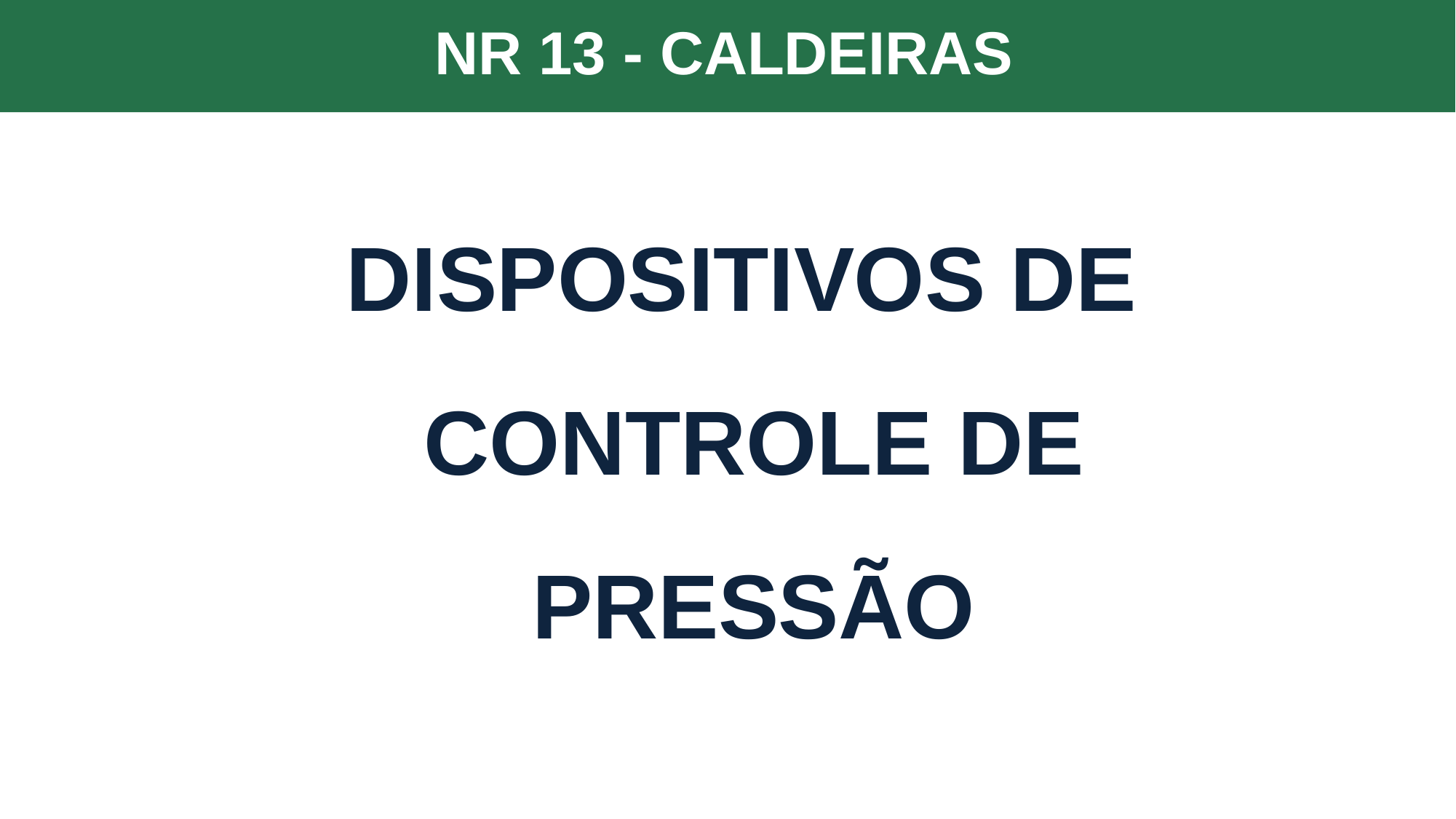

NR 13 - CALDEIRAS
DISPOSITIVOS DE  CONTROLE DE PRESSÃO